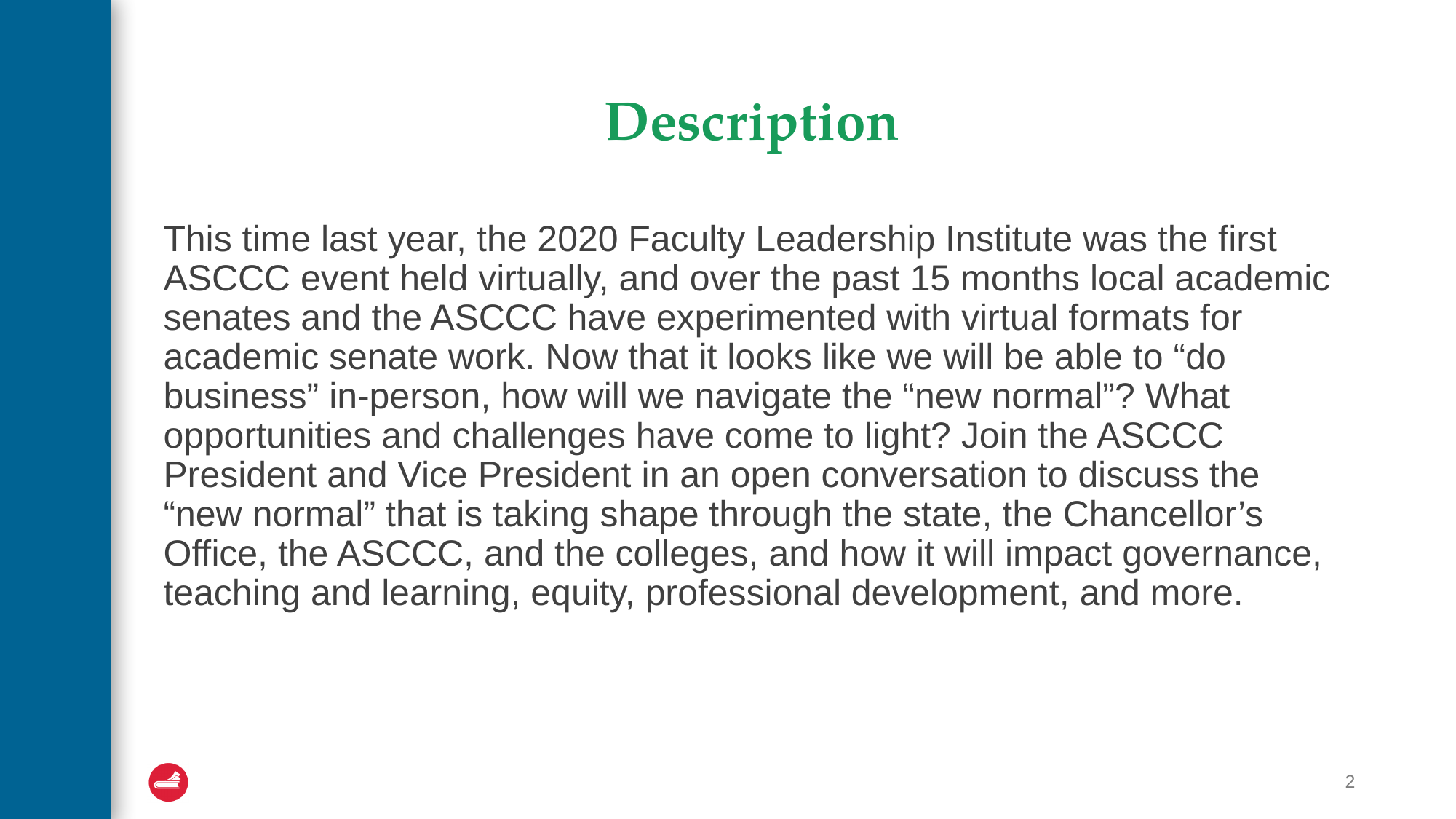

# Description
This time last year, the 2020 Faculty Leadership Institute was the first ASCCC event held virtually, and over the past 15 months local academic senates and the ASCCC have experimented with virtual formats for academic senate work. Now that it looks like we will be able to “do business” in-person, how will we navigate the “new normal”? What opportunities and challenges have come to light? Join the ASCCC President and Vice President in an open conversation to discuss the “new normal” that is taking shape through the state, the Chancellor’s Office, the ASCCC, and the colleges, and how it will impact governance, teaching and learning, equity, professional development, and more.
2